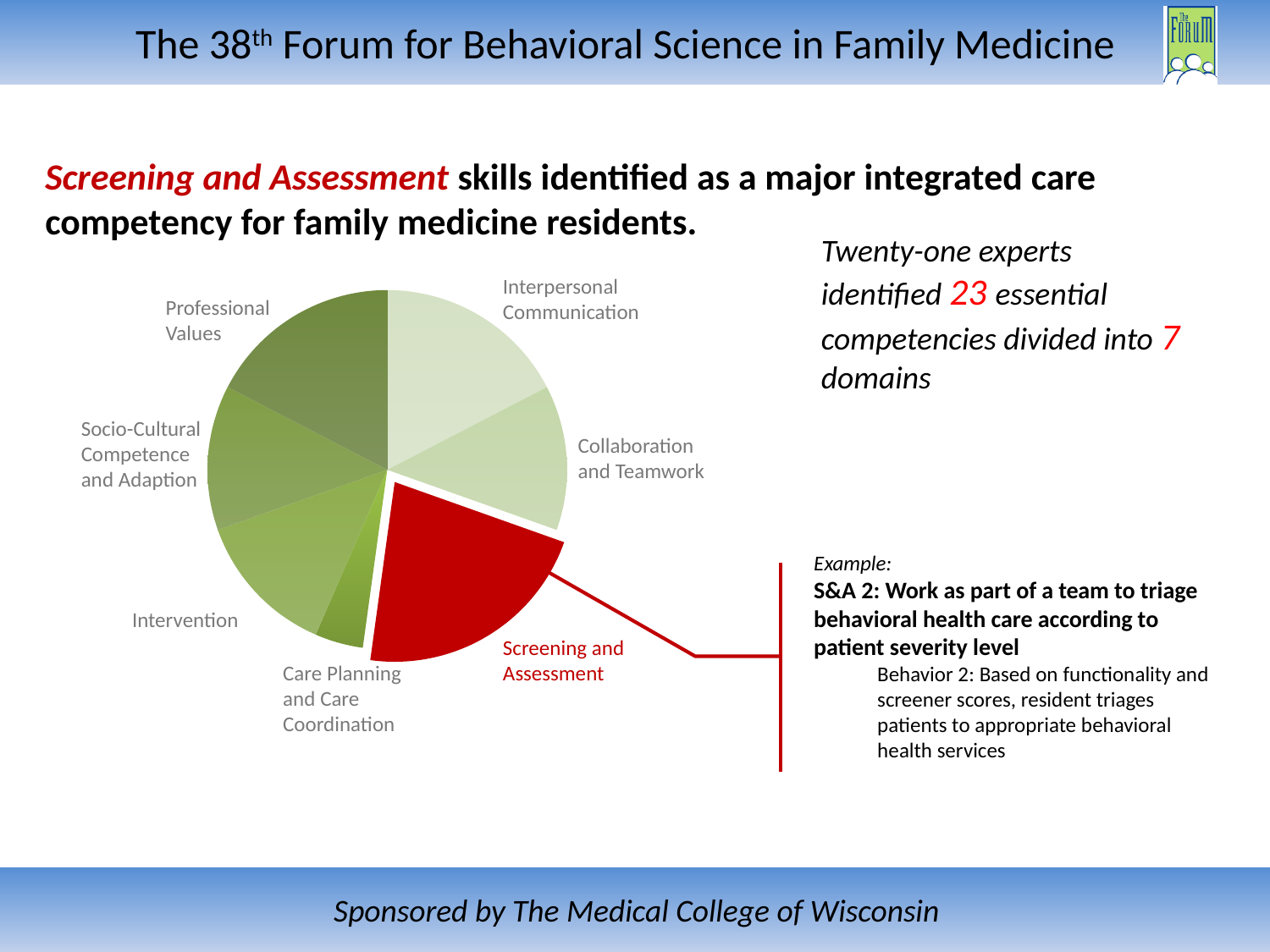

Screening and Assessment skills identified as a major integrated care competency for family medicine residents.
Twenty-one experts identified 23 essential competencies divided into 7 domains

Interpersonal Communication

### Chart

| Category | 2017 |
|---|---|
| Interpersonal Communication | 4.0 |
| Collaboration and Teamwork | 3.0 |
| Screening and Assessment | 5.0 |
| Care Planning and Care Coordination | 1.0 |
| Intervention | 3.0 |
| Socio-Cultural Competence and Adaptation | 3.0 |
| Professional Values | 4.0 |
Professional Values

Socio-Cultural Competence and Adaption
Collaboration and Teamwork
Intervention
Screening and Assessment
Care Planning and Care Coordination

Example:
S&A 2: Work as part of a team to triage behavioral health care according to patient severity level
Behavior 2: Based on functionality and screener scores, resident triages patients to appropriate behavioral health services